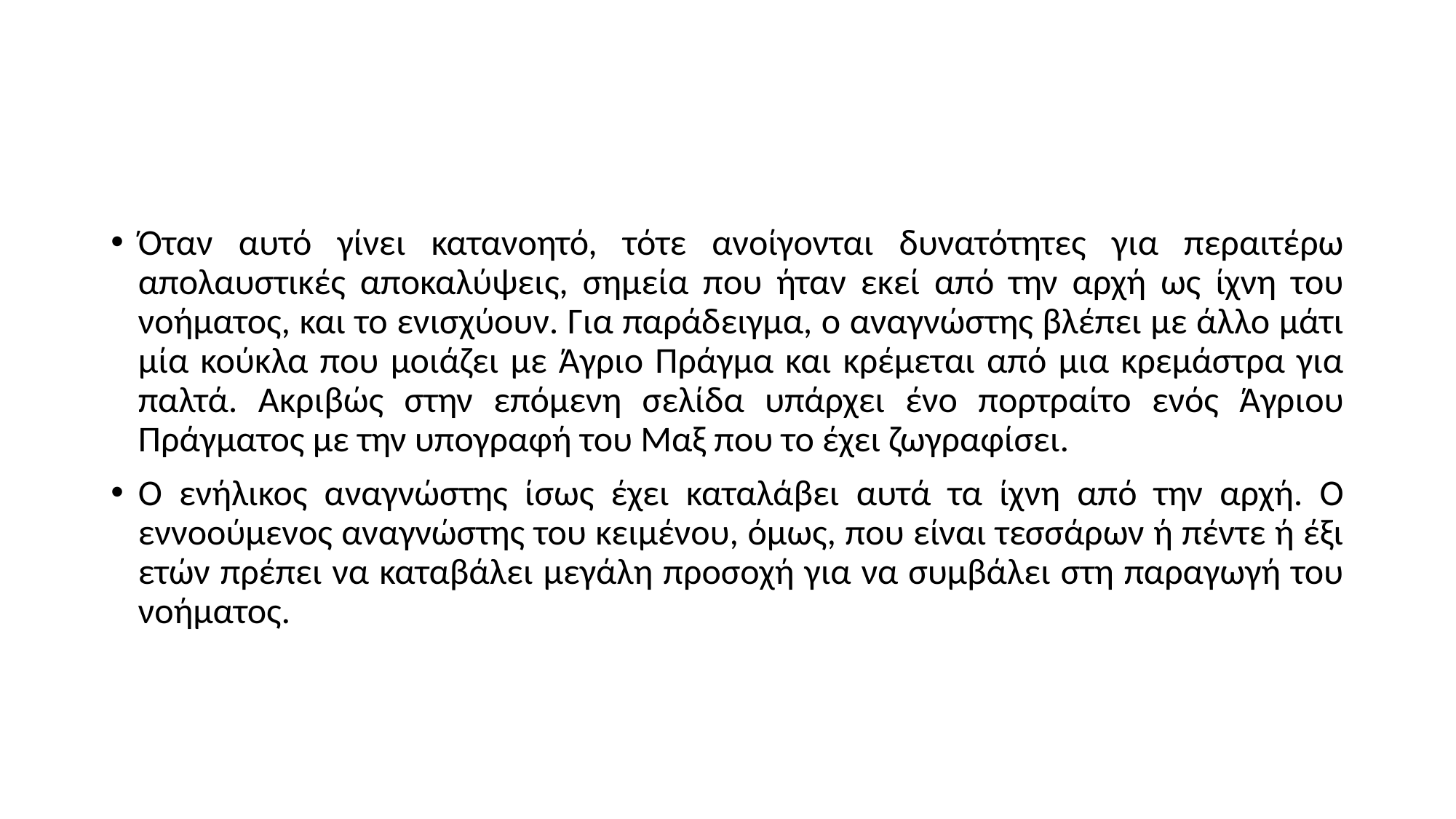

#
Όταν αυτό γίνει κατανοητό, τότε ανοίγονται δυνατότητες για περαιτέρω απολαυστικές αποκαλύψεις, σημεία που ήταν εκεί από την αρχή ως ίχνη του νοήματος, και το ενισχύουν. Για παράδειγμα, ο αναγνώστης βλέπει με άλλο μάτι μία κούκλα που μοιάζει με Άγριο Πράγμα και κρέμεται από μια κρεμάστρα για παλτά. Ακριβώς στην επόμενη σελίδα υπάρχει ένο πορτραίτο ενός Άγριου Πράγματος με την υπογραφή του Μαξ που το έχει ζωγραφίσει.
Ο ενήλικος αναγνώστης ίσως έχει καταλάβει αυτά τα ίχνη από την αρχή. Ο εννοούμενος αναγνώστης του κειμένου, όμως, που είναι τεσσάρων ή πέντε ή έξι ετών πρέπει να καταβάλει μεγάλη προσοχή για να συμβάλει στη παραγωγή του νοήματος.